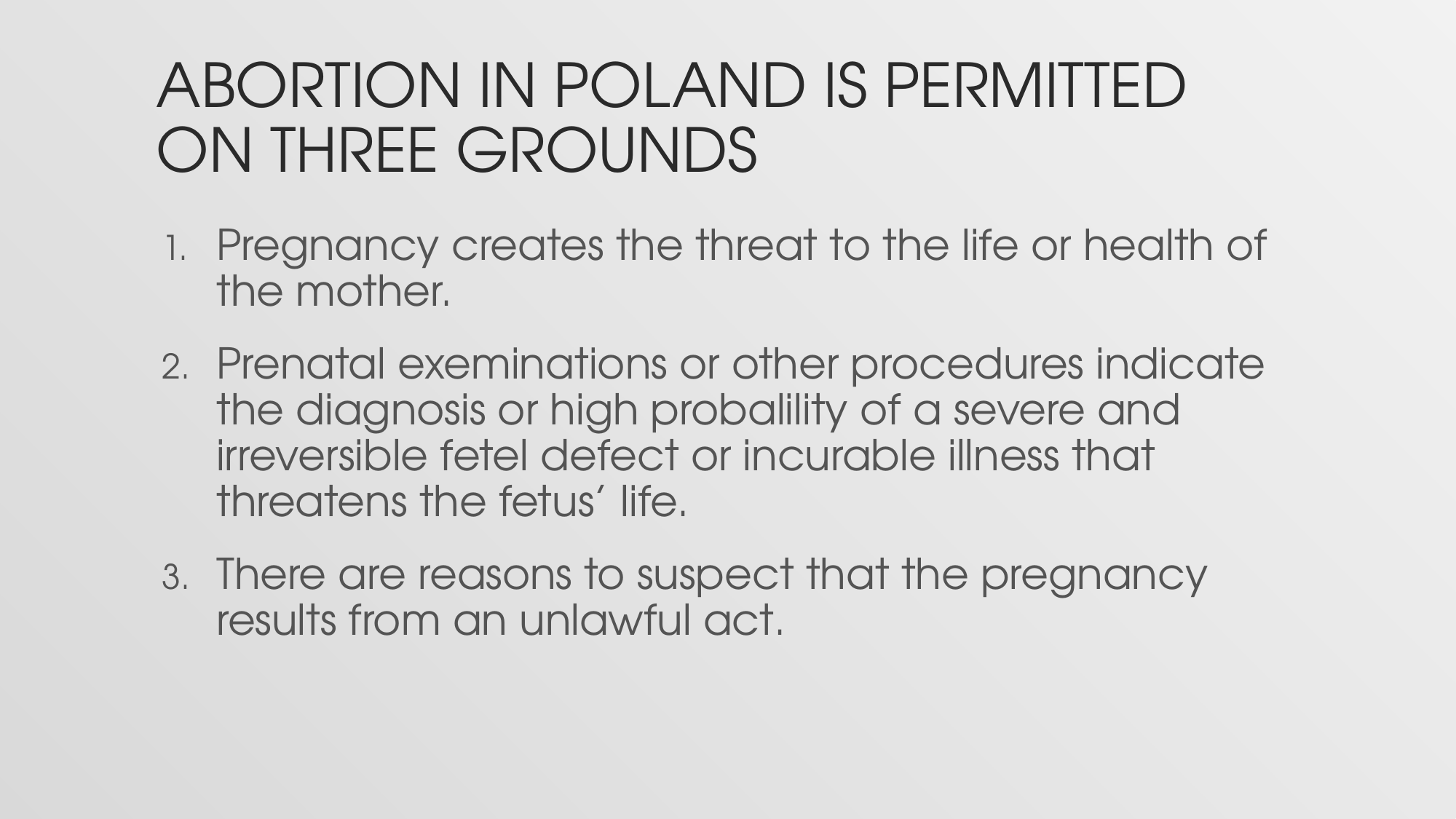

# Abortion in Poland is permitteD on Three grounds
Pregnancy creates the threat to the life or health of the mother.
Prenatal exeminations or other procedures indicate the diagnosis or high probalility of a severe and irreversible fetel defect or incurable illness that threatens the fetus’ life.
There are reasons to suspect that the pregnancy results from an unlawful act.